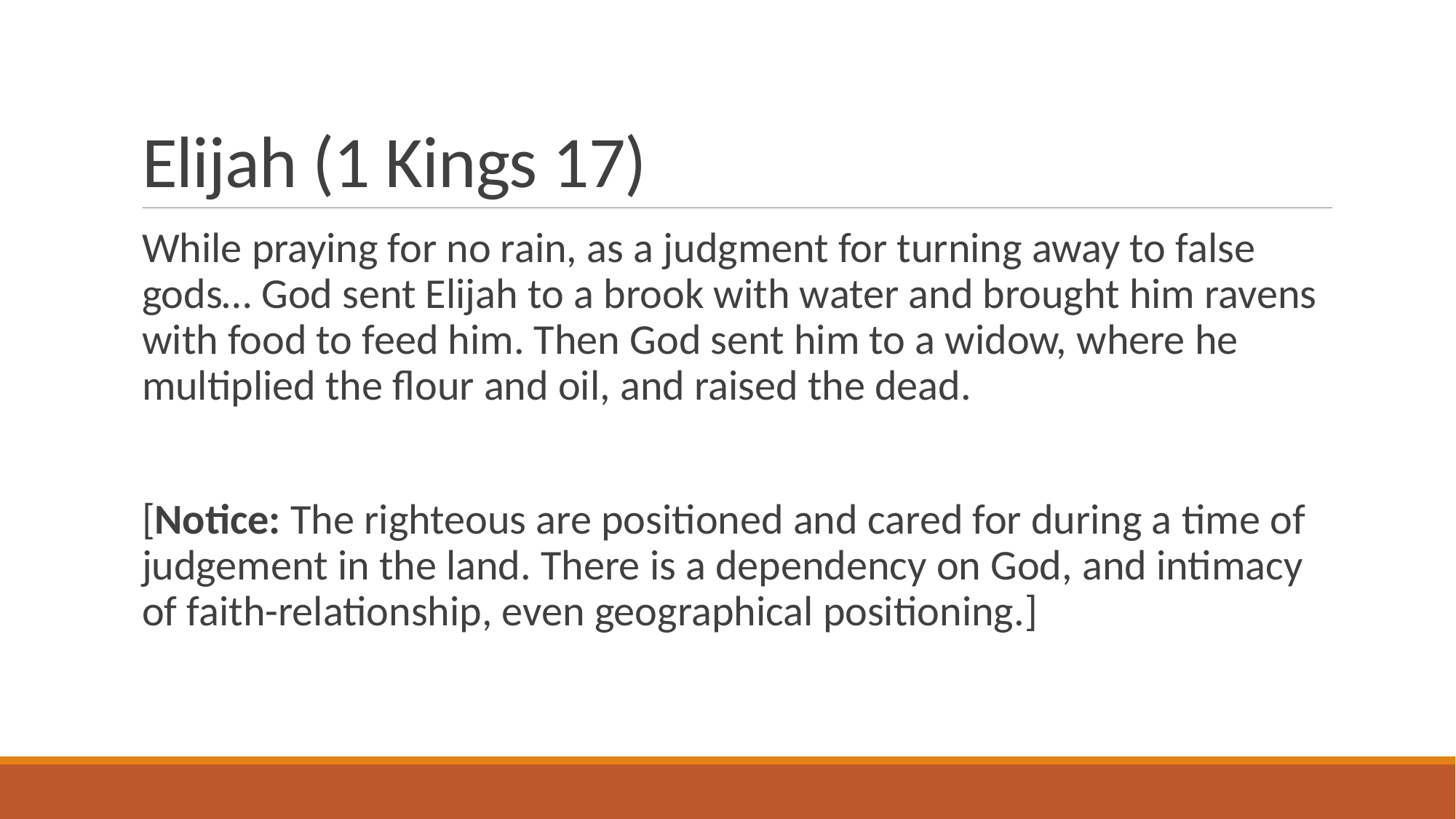

# Elijah (1 Kings 17)
While praying for no rain, as a judgment for turning away to false gods… God sent Elijah to a brook with water and brought him ravens  with food to feed him. Then God sent him to a widow, where he multiplied the flour and oil, and raised the dead.

[Notice: The righteous are positioned and cared for during a time of judgement in the land. There is a dependency on God, and intimacy of faith-relationship, even geographical positioning.]